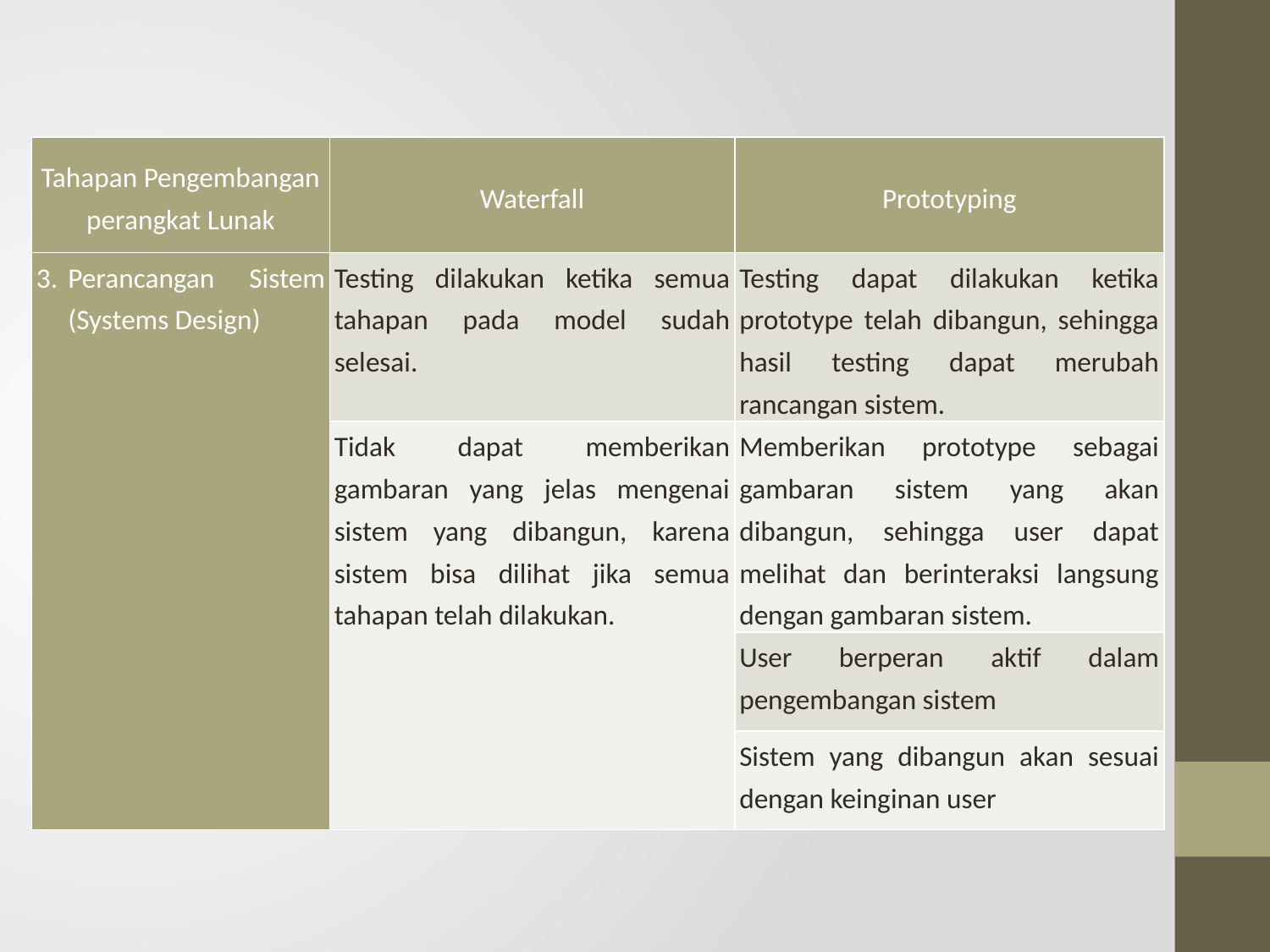

#
| Tahapan Pengembangan perangkat Lunak | Waterfall | Prototyping |
| --- | --- | --- |
| Perancangan Sistem (Systems Design) | Testing dilakukan ketika semua tahapan pada model sudah selesai. | Testing dapat dilakukan ketika prototype telah dibangun, sehingga hasil testing dapat merubah rancangan sistem. |
|  | Tidak dapat memberikan gambaran yang jelas mengenai sistem yang dibangun, karena sistem bisa dilihat jika semua tahapan telah dilakukan. | Memberikan prototype sebagai gambaran sistem yang akan dibangun, sehingga user dapat melihat dan berinteraksi langsung dengan gambaran sistem. |
|  |  | User berperan aktif dalam pengembangan sistem |
|  |  | Sistem yang dibangun akan sesuai dengan keinginan user |